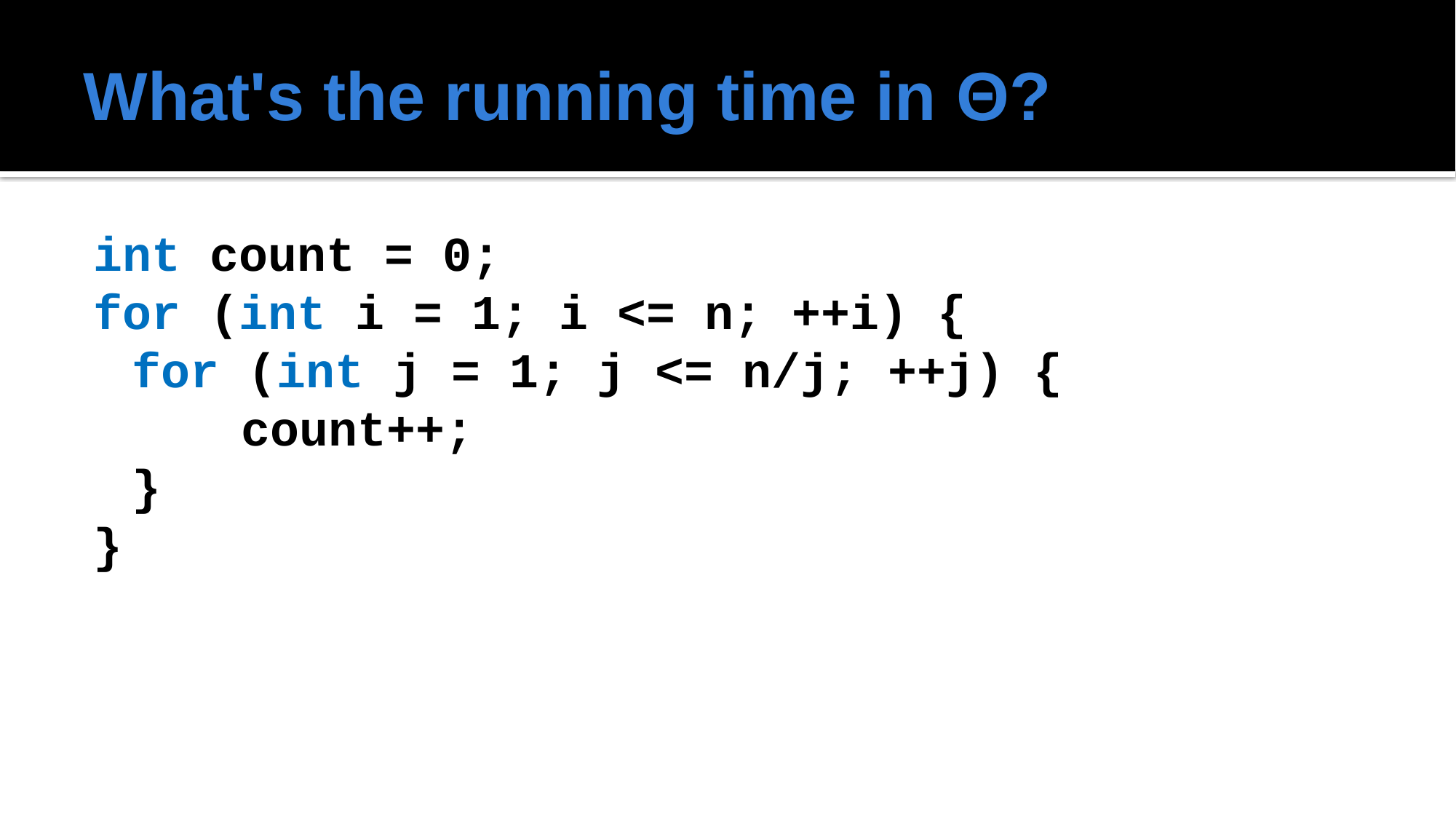

# What's the running time in Θ?
int count = 0;
for (int i = 1; i <= n; ++i) {
	for (int j = 1; j <= n/j; ++j) {
		count++;
	}
}